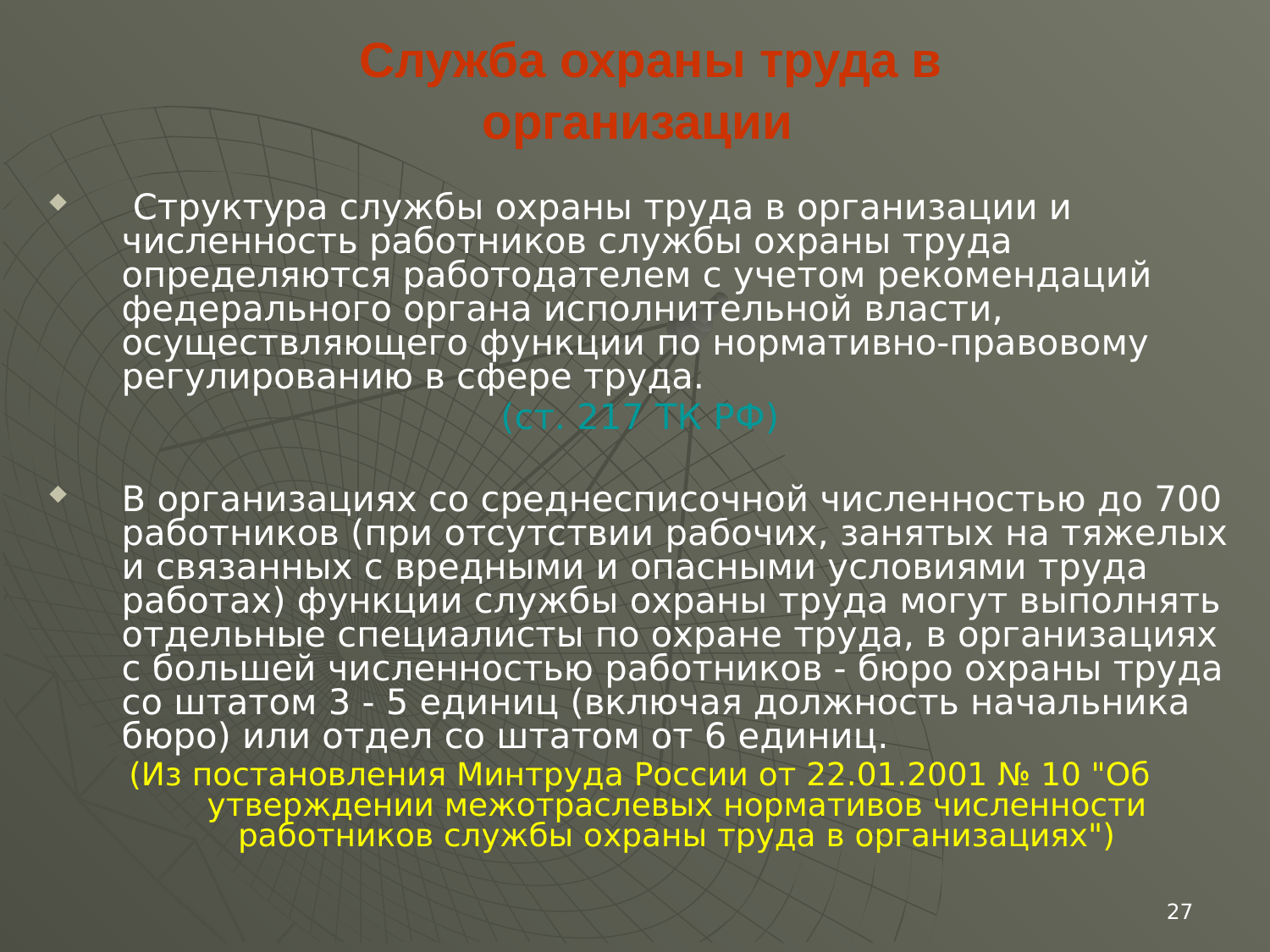

# Служба охраны труда в организации
 Структура службы охраны труда в организации и численность работников службы охраны труда определяются работодателем с учетом рекомендаций федерального органа исполнительной власти, осуществляющего функции по нормативно-правовому регулированию в сфере труда.
(ст. 217 ТК РФ)

В организациях со среднесписочной численностью до 700 работников (при отсутствии рабочих, занятых на тяжелых и связанных с вредными и опасными условиями труда работах) функции службы охраны труда могут выполнять отдельные специалисты по охране труда, в организациях с большей численностью работников - бюро охраны труда со штатом 3 - 5 единиц (включая должность начальника бюро) или отдел со штатом от 6 единиц.
(Из постановления Минтруда России от 22.01.2001 № 10 "Об утверждении межотраслевых нормативов численности работников службы охраны труда в организациях")

27